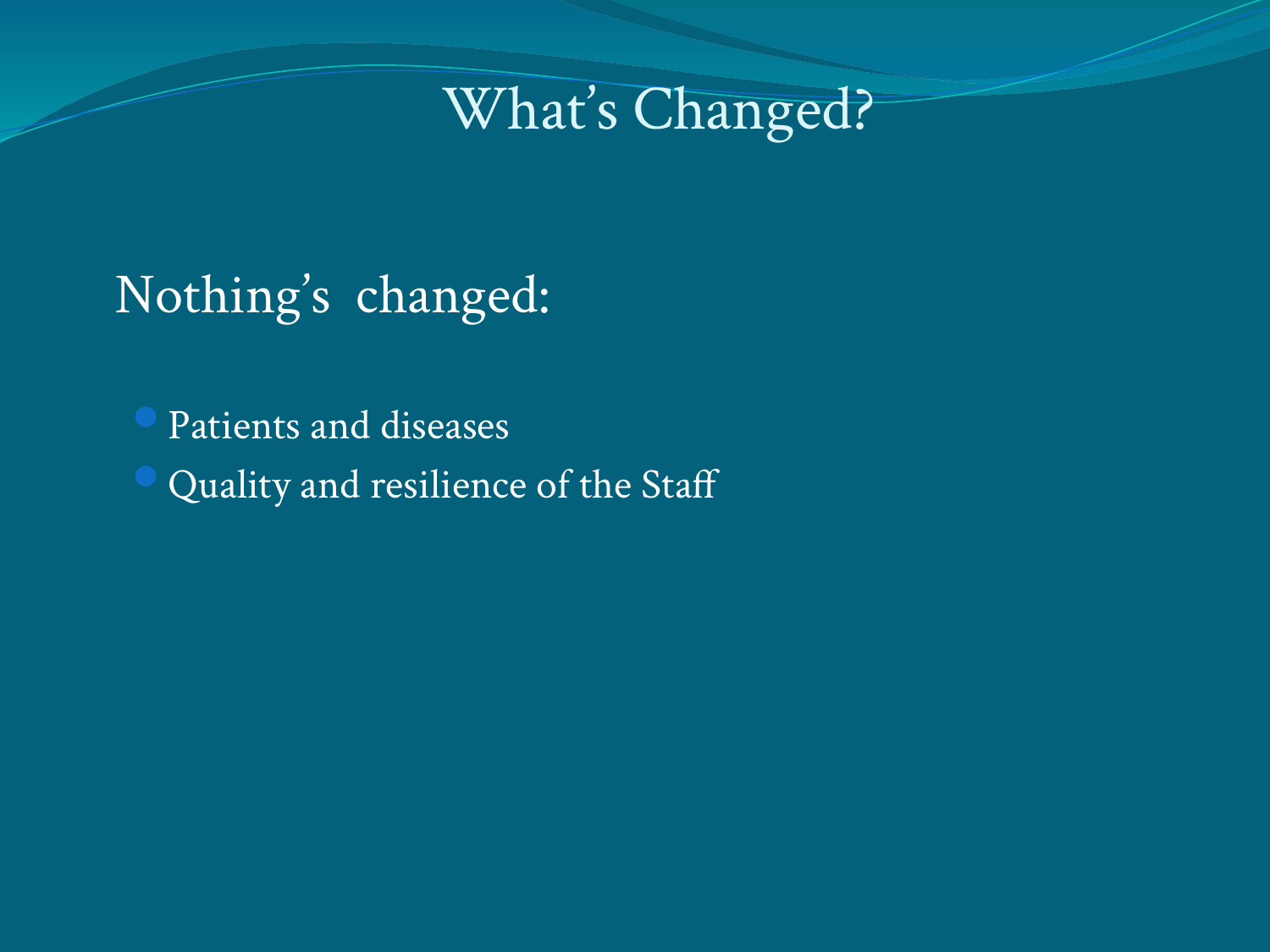

# What’s Changed?
	Nothing’s  changed:

Patients and diseases
Quality and resilience of the Staff